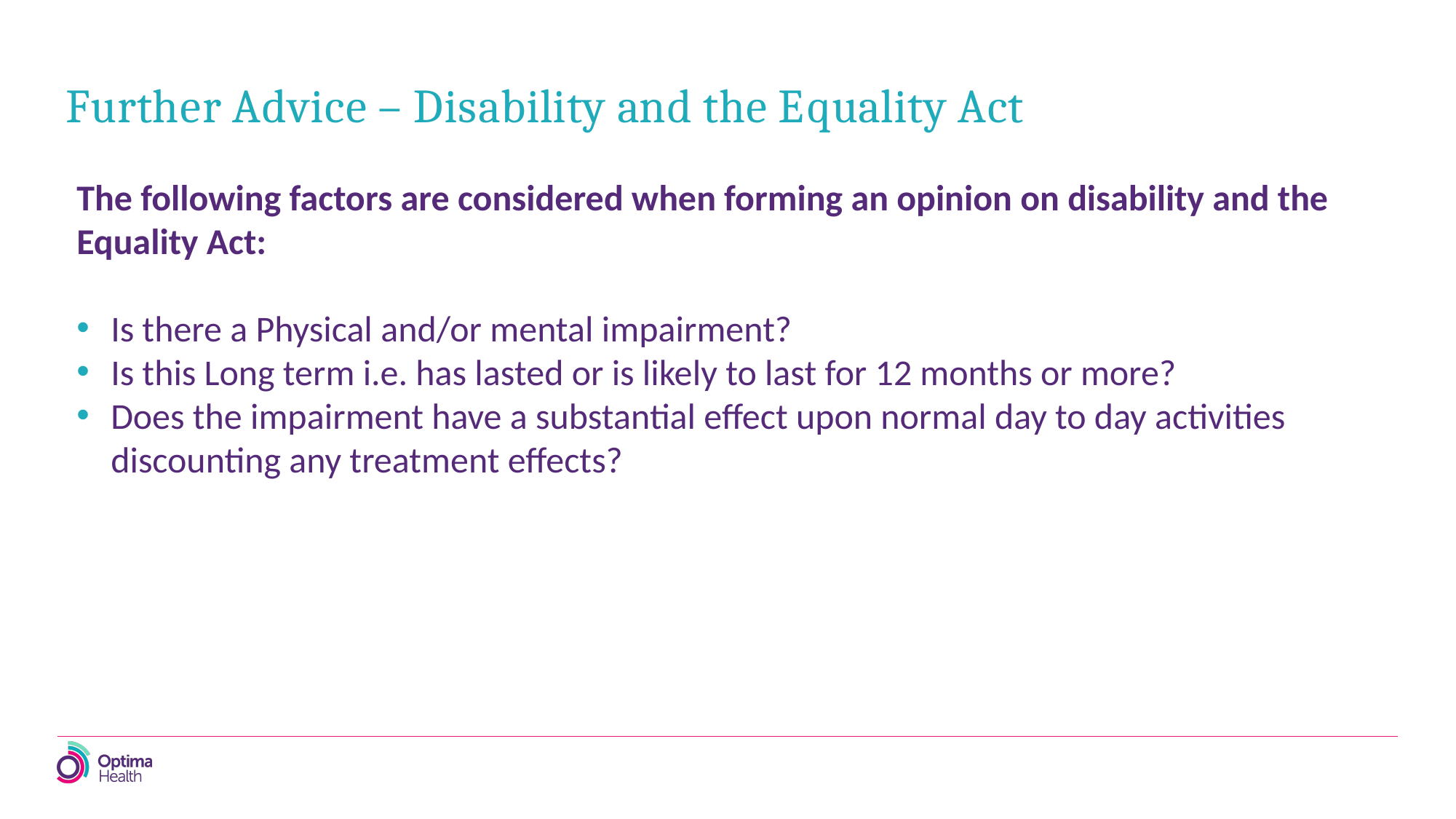

Further Advice – Disability and the Equality Act
The following factors are considered when forming an opinion on disability and the Equality Act:

Is there a Physical and/or mental impairment?
Is this Long term i.e. has lasted or is likely to last for 12 months or more?
Does the impairment have a substantial effect upon normal day to day activities discounting any treatment effects?